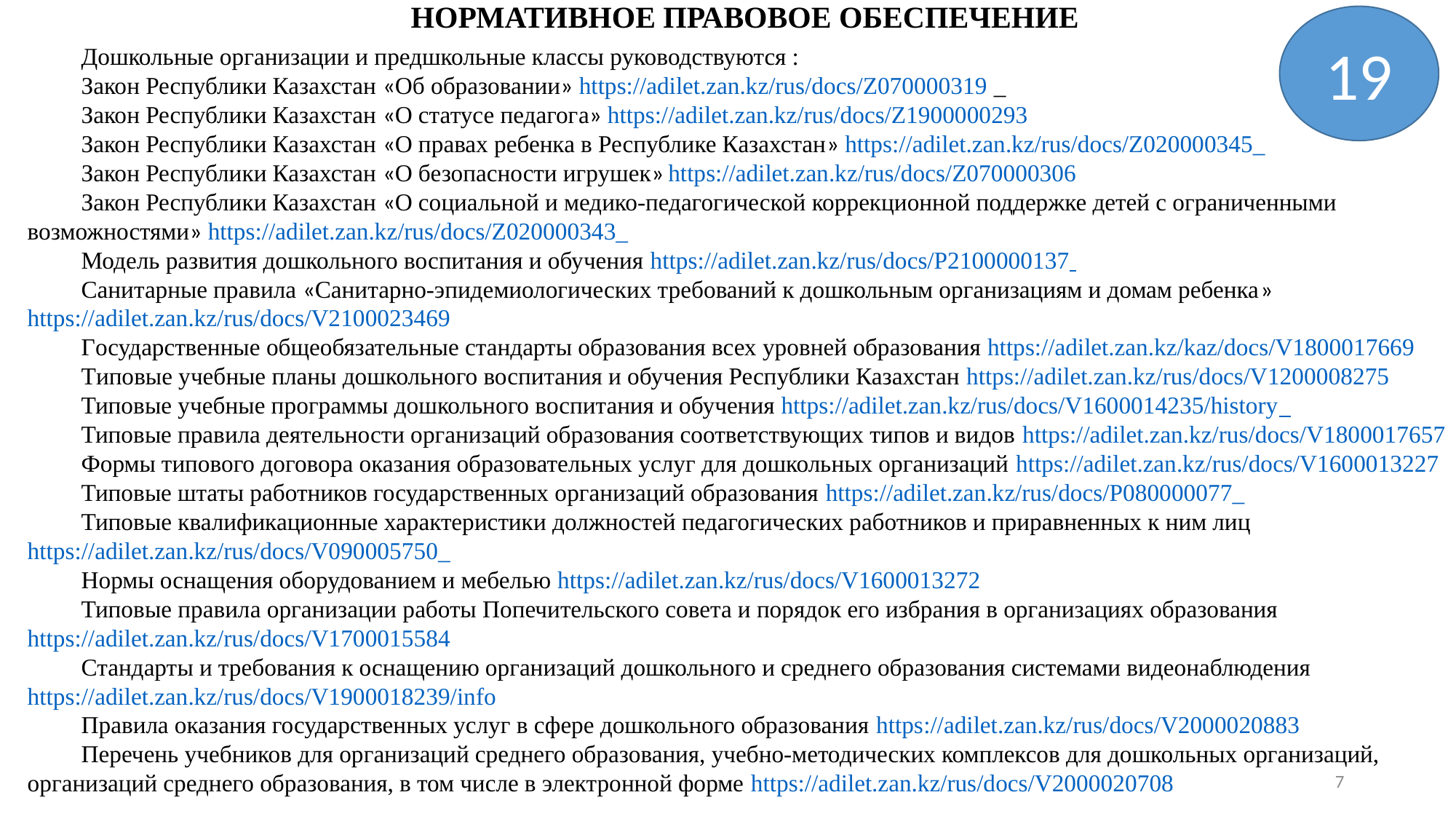

НОРМАТИВНОЕ ПРАВОВОЕ ОБЕСПЕЧЕНИЕ
19
Дошкольные организации и предшкольные классы руководствуются :
Закон Республики Казахстан «Об образовании» https://adilet.zan.kz/rus/docs/Z070000319 _
Закон Республики Казахстан «О статусе педагога» https://adilet.zan.kz/rus/docs/Z1900000293
Закон Республики Казахстан «О правах ребенка в Республике Казахстан» https://adilet.zan.kz/rus/docs/Z020000345_
Закон Республики Казахстан «О безопасности игрушек» https://adilet.zan.kz/rus/docs/Z070000306
Закон Республики Казахстан «О социальной и медико-педагогической коррекционной поддержке детей с ограниченными возможностями» https://adilet.zan.kz/rus/docs/Z020000343_
Модель развития дошкольного воспитания и обучения https://adilet.zan.kz/rus/docs/P2100000137
Санитарные правила «Санитарно-эпидемиологических требований к дошкольным организациям и домам ребенка»   https://adilet.zan.kz/rus/docs/V2100023469
Государственные общеобязательные стандарты образования всех уровней образования https://adilet.zan.kz/kaz/docs/V1800017669
Типовые учебные планы дошкольного воспитания и обучения Республики Казахстан https://adilet.zan.kz/rus/docs/V1200008275
Типовые учебные программы дошкольного воспитания и обучения https://adilet.zan.kz/rus/docs/V1600014235/history
Типовые правила деятельности организаций образования соответствующих типов и видов https://adilet.zan.kz/rus/docs/V1800017657
Формы типового договора оказания образовательных услуг для дошкольных организаций https://adilet.zan.kz/rus/docs/V1600013227
Типовые штаты работников государственных организаций образования https://adilet.zan.kz/rus/docs/P080000077_
Типовые квалификационные характеристики должностей педагогических работников и приравненных к ним лиц https://adilet.zan.kz/rus/docs/V090005750_
Нормы оснащения оборудованием и мебелью https://adilet.zan.kz/rus/docs/V1600013272
Типовые правила организации работы Попечительского совета и порядок его избрания в организациях образования https://adilet.zan.kz/rus/docs/V1700015584
Стандарты и требования к оснащению организаций дошкольного и среднего образования системами видеонаблюдения https://adilet.zan.kz/rus/docs/V1900018239/info
Правила оказания государственных услуг в сфере дошкольного образования https://adilet.zan.kz/rus/docs/V2000020883
Перечень учебников для организаций среднего образования, учебно-методических комплексов для дошкольных организаций, организаций среднего образования, в том числе в электронной форме https://adilet.zan.kz/rus/docs/V2000020708

7